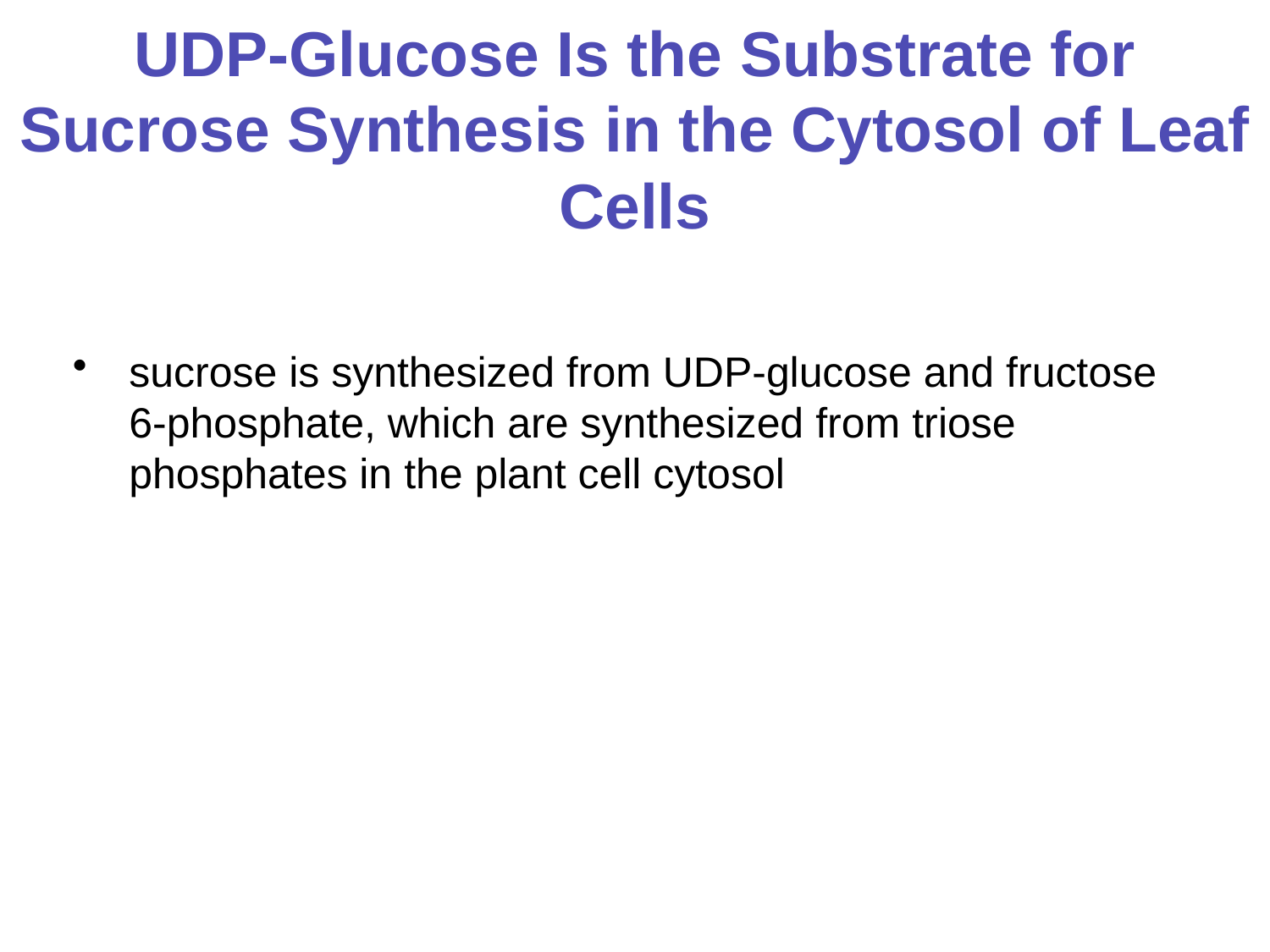

# UDP-Glucose Is the Substrate for Sucrose Synthesis in the Cytosol of Leaf Cells
sucrose is synthesized from UDP-glucose and fructose 6-phosphate, which are synthesized from triose phosphates in the plant cell cytosol